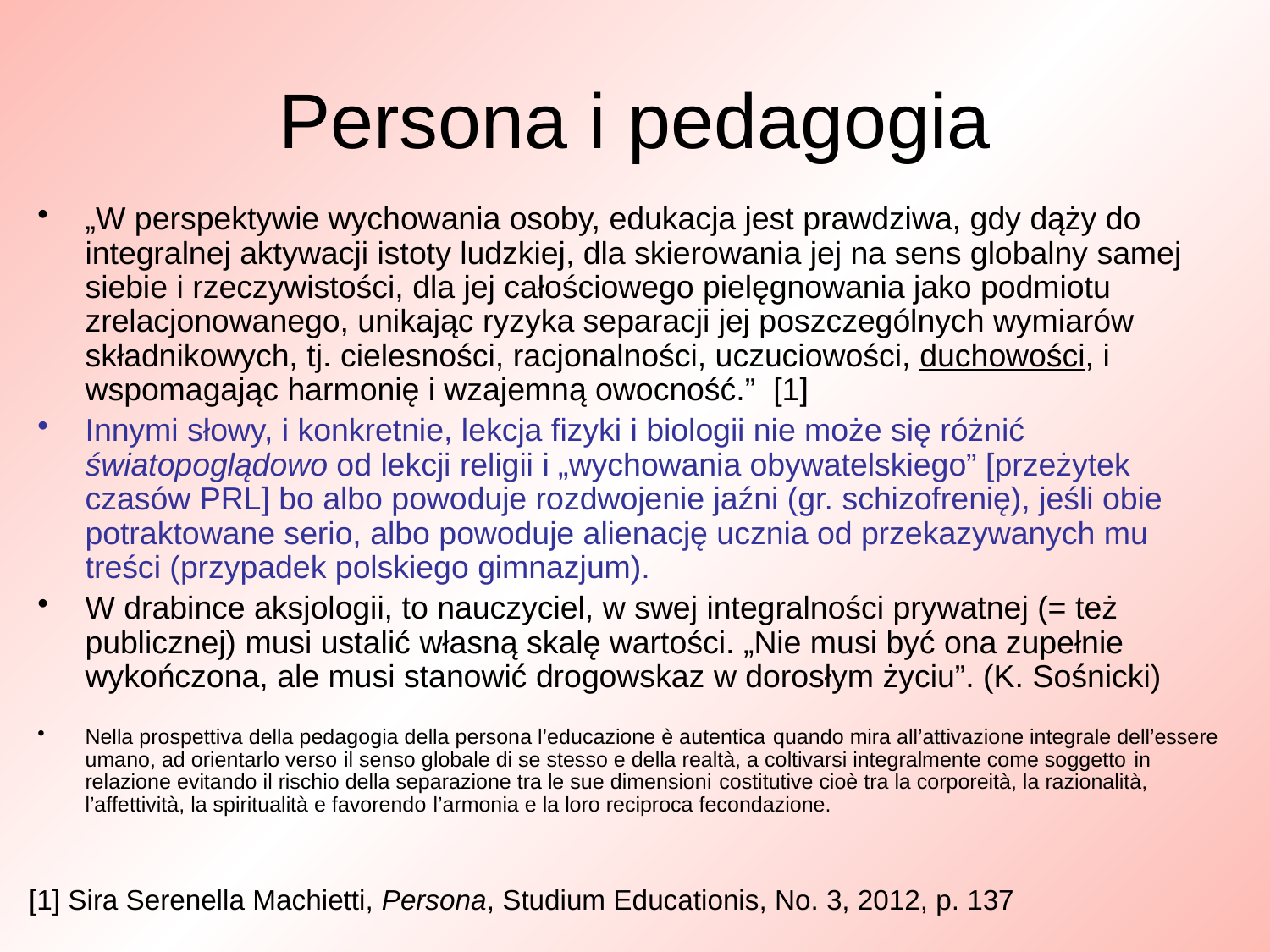

# Persona i pedagogia
„W perspektywie wychowania osoby, edukacja jest prawdziwa, gdy dąży do integralnej aktywacji istoty ludzkiej, dla skierowania jej na sens globalny samej siebie i rzeczywistości, dla jej całościowego pielęgnowania jako podmiotu zrelacjonowanego, unikając ryzyka separacji jej poszczególnych wymiarów składnikowych, tj. cielesności, racjonalności, uczuciowości, duchowości, i wspomagając harmonię i wzajemną owocność.”  [1]
Innymi słowy, i konkretnie, lekcja fizyki i biologii nie może się różnić światopoglądowo od lekcji religii i „wychowania obywatelskiego” [przeżytek czasów PRL] bo albo powoduje rozdwojenie jaźni (gr. schizofrenię), jeśli obie potraktowane serio, albo powoduje alienację ucznia od przekazywanych mu treści (przypadek polskiego gimnazjum).
W drabince aksjologii, to nauczyciel, w swej integralności prywatnej (= też publicznej) musi ustalić własną skalę wartości. „Nie musi być ona zupełnie wykończona, ale musi stanowić drogowskaz w dorosłym życiu”. (K. Sośnicki)

Nella prospettiva della pedagogia della persona l’educazione è autentica quando mira all’attivazione integrale dell’essere umano, ad orientarlo verso il senso globale di se stesso e della realtà, a coltivarsi integralmente come soggetto in relazione evitando il rischio della separazione tra le sue dimensioni costitutive cioè tra la corporeità, la razionalità, l’affettività, la spiritualità e favorendo l’armonia e la loro reciproca fecondazione.
  [1] Sira Serenella Machietti, Persona, Studium Educationis, No. 3, 2012, p. 137